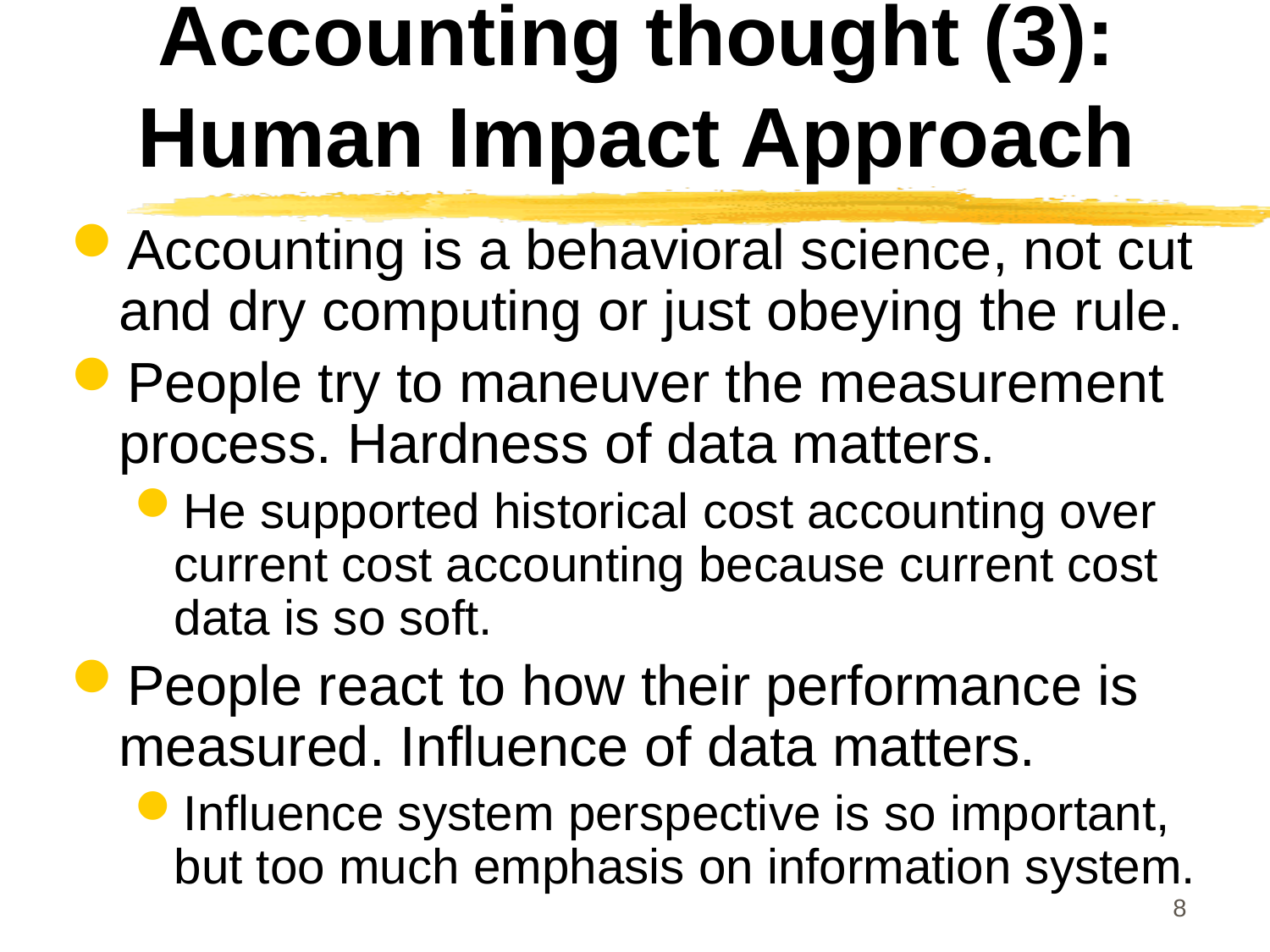

# Accounting thought (3): Human Impact Approach
Accounting is a behavioral science, not cut and dry computing or just obeying the rule.
People try to maneuver the measurement process. Hardness of data matters.
He supported historical cost accounting over current cost accounting because current cost data is so soft.
People react to how their performance is measured. Influence of data matters.
Influence system perspective is so important, but too much emphasis on information system.
8